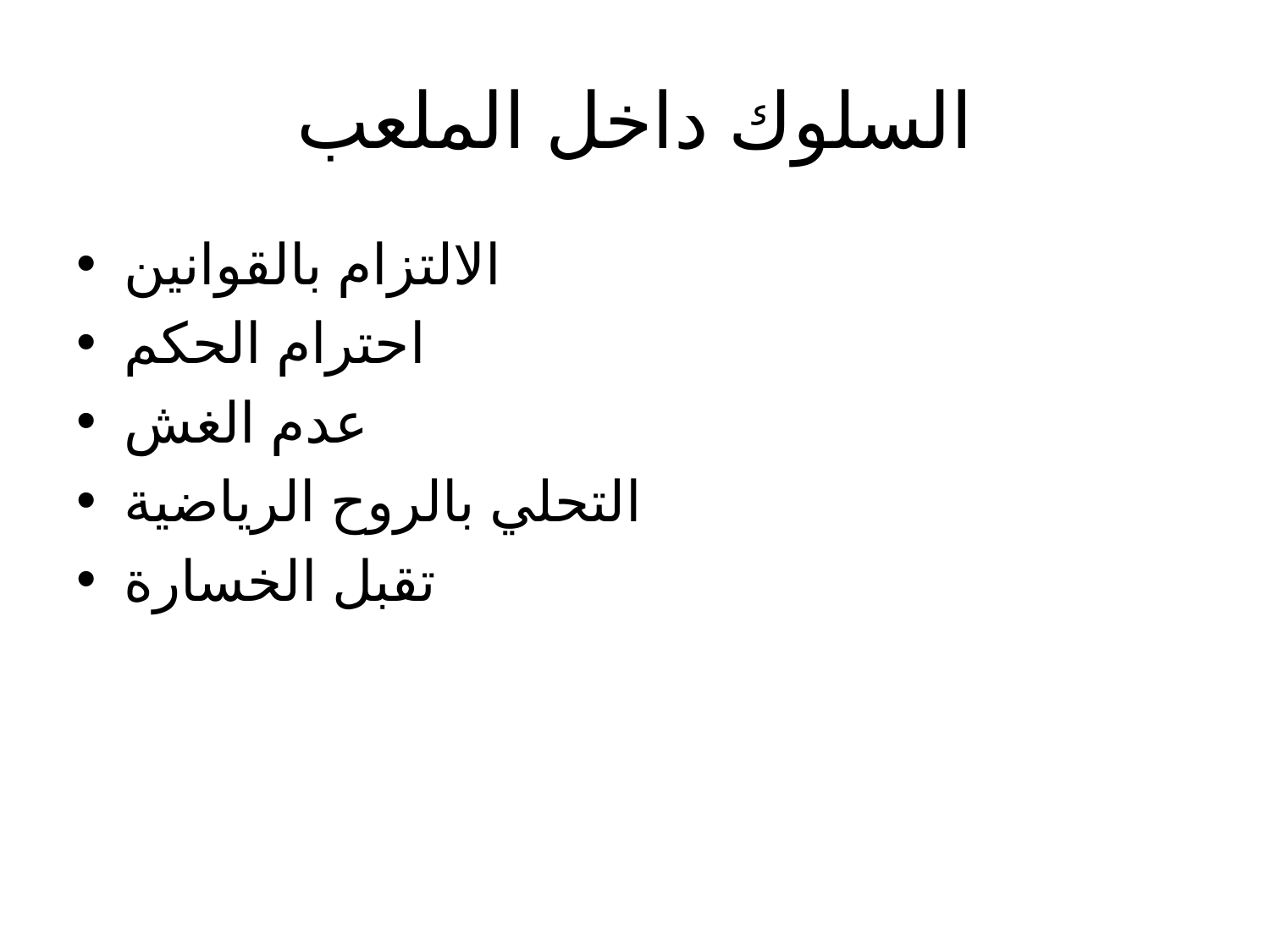

# السلوك داخل الملعب
الالتزام بالقوانين
احترام الحكم
عدم الغش
التحلي بالروح الرياضية
تقبل الخسارة